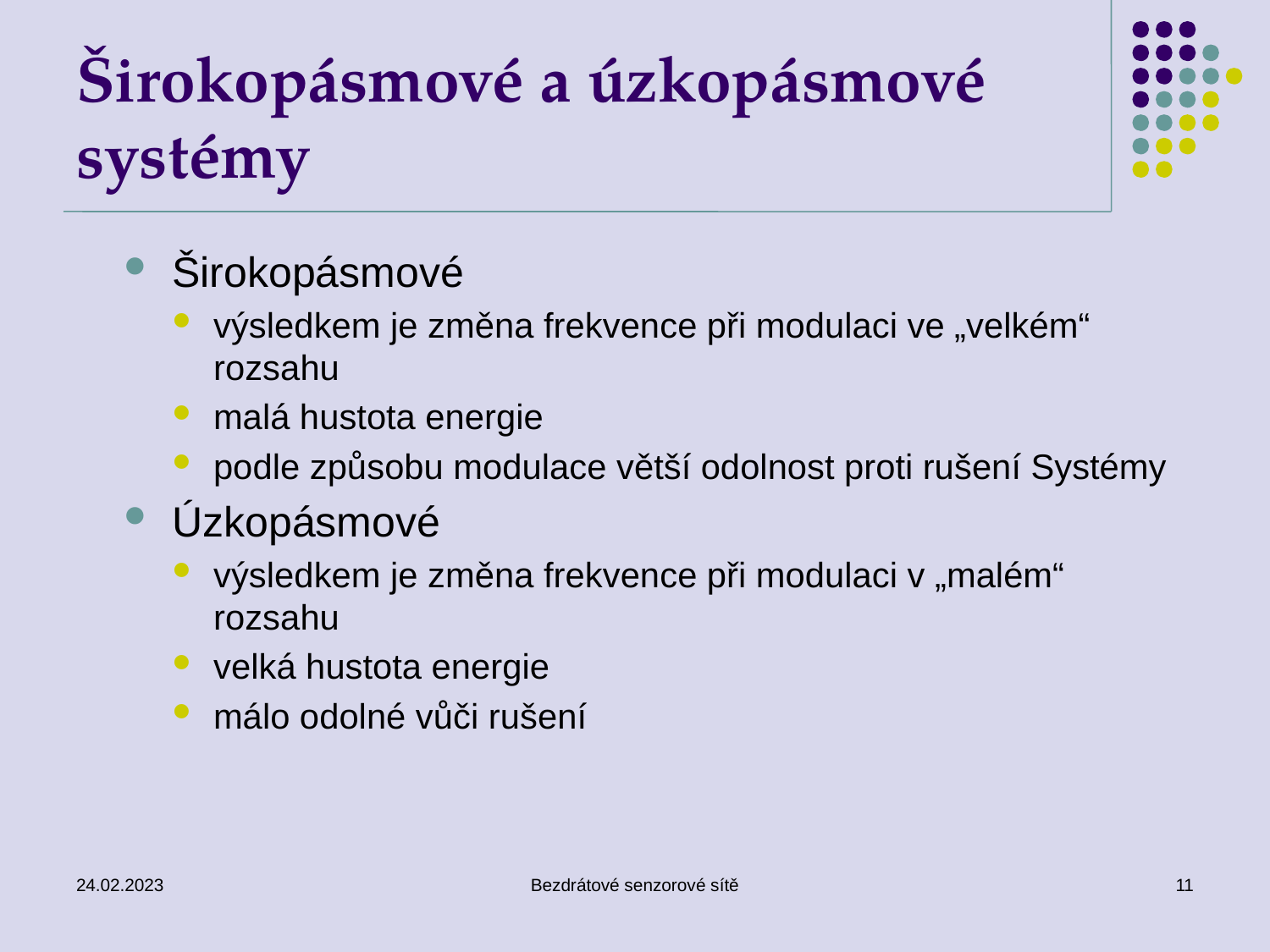

# Širokopásmové a úzkopásmové systémy
Širokopásmové
výsledkem je změna frekvence při modulaci ve „velkém“ rozsahu
malá hustota energie
podle způsobu modulace větší odolnost proti rušení Systémy
Úzkopásmové
výsledkem je změna frekvence při modulaci v „malém“ rozsahu
velká hustota energie
málo odolné vůči rušení
24.02.2023
Bezdrátové senzorové sítě
11